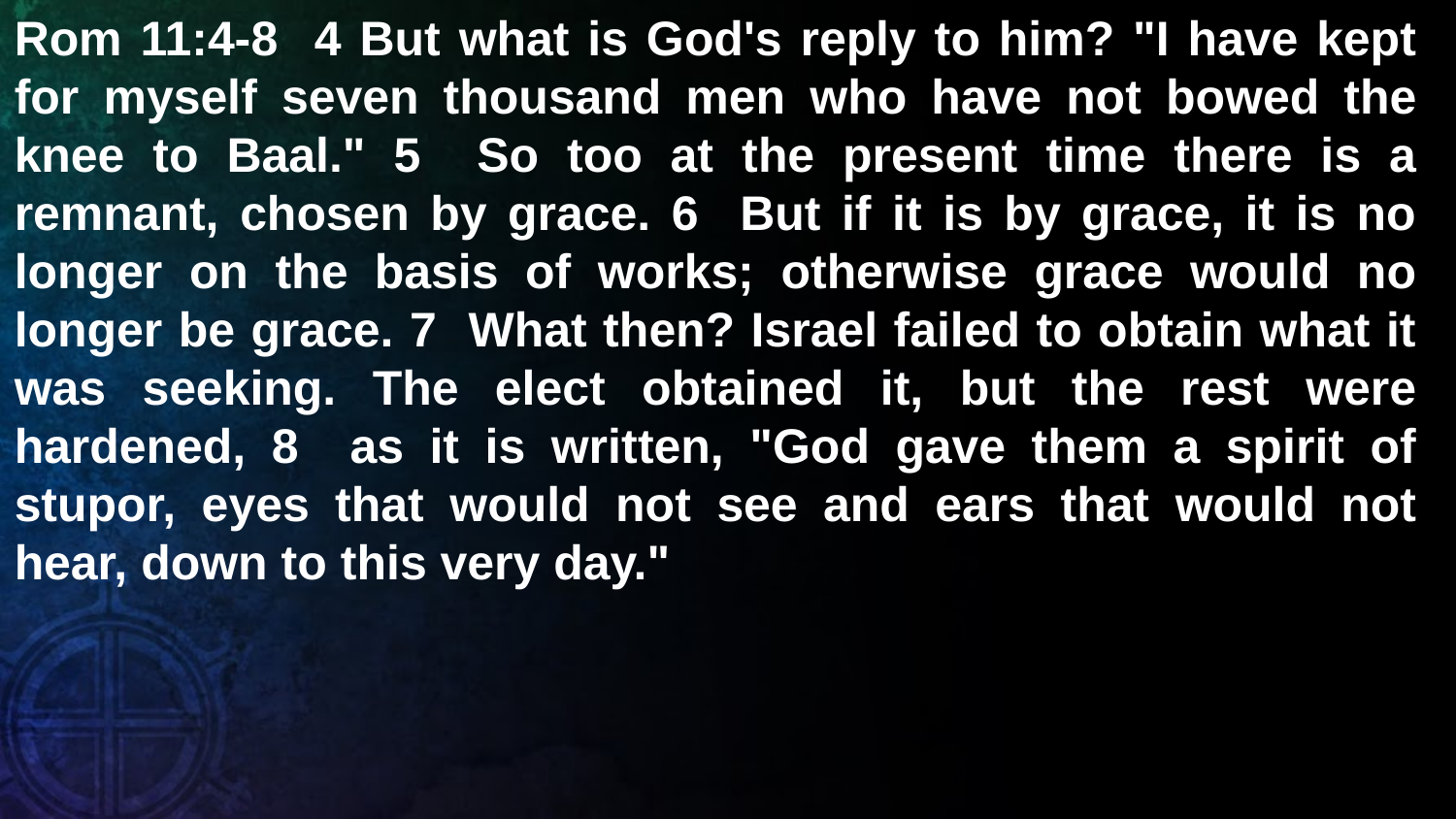

Rom 11:4-8  4 But what is God's reply to him? "I have kept for myself seven thousand men who have not bowed the knee to Baal." 5  So too at the present time there is a remnant, chosen by grace. 6  But if it is by grace, it is no longer on the basis of works; otherwise grace would no longer be grace. 7  What then? Israel failed to obtain what it was seeking. The elect obtained it, but the rest were hardened, 8  as it is written, "God gave them a spirit of stupor, eyes that would not see and ears that would not hear, down to this very day."